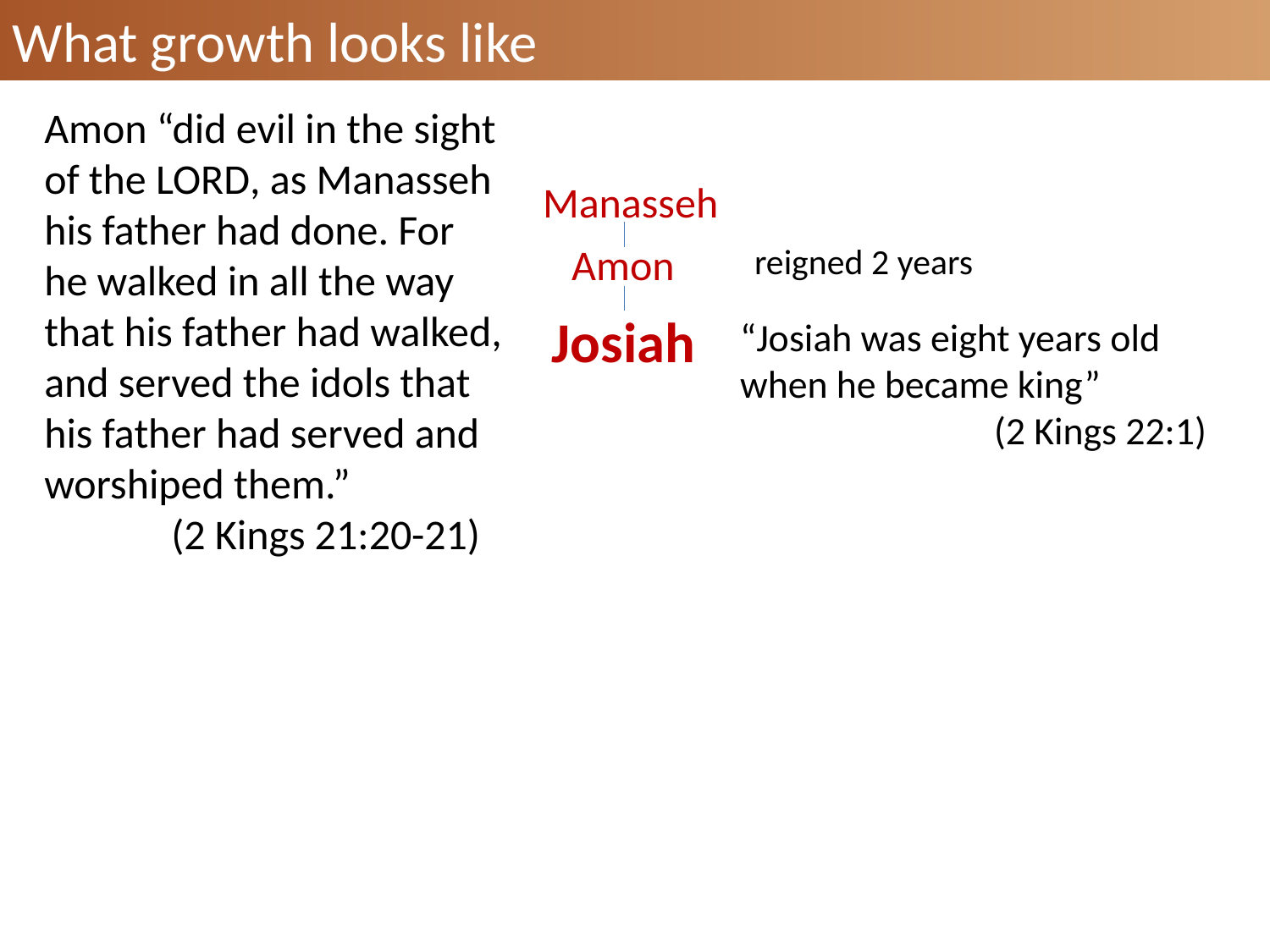

What growth looks like
Amon “did evil in the sight of the Lord, as Manasseh his father had done. For he walked in all the way that his father had walked, and served the idols that his father had served and worshiped them.”
	(2 Kings 21:20-21)
Manasseh
Amon
reigned 2 years
Josiah
“Josiah was eight years old when he became king”
		(2 Kings 22:1)